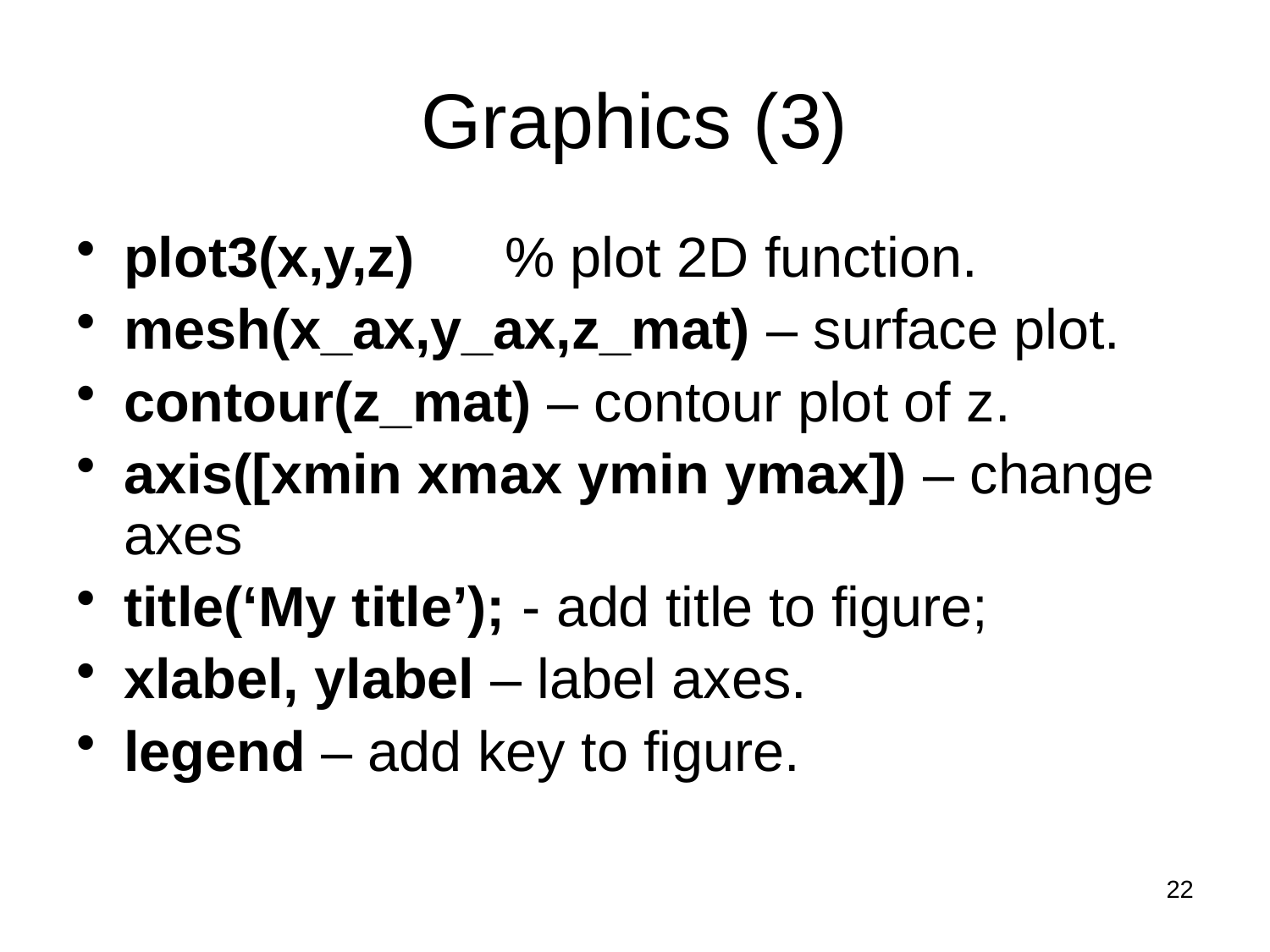

# Graphics (3)
plot3(x,y,z)	% plot 2D function.
mesh(x_ax,y_ax,z_mat) – surface plot.
contour(z_mat) – contour plot of z.
axis([xmin xmax ymin ymax]) – change axes
title(‘My title’); - add title to figure;
xlabel, ylabel – label axes.
legend – add key to figure.
22